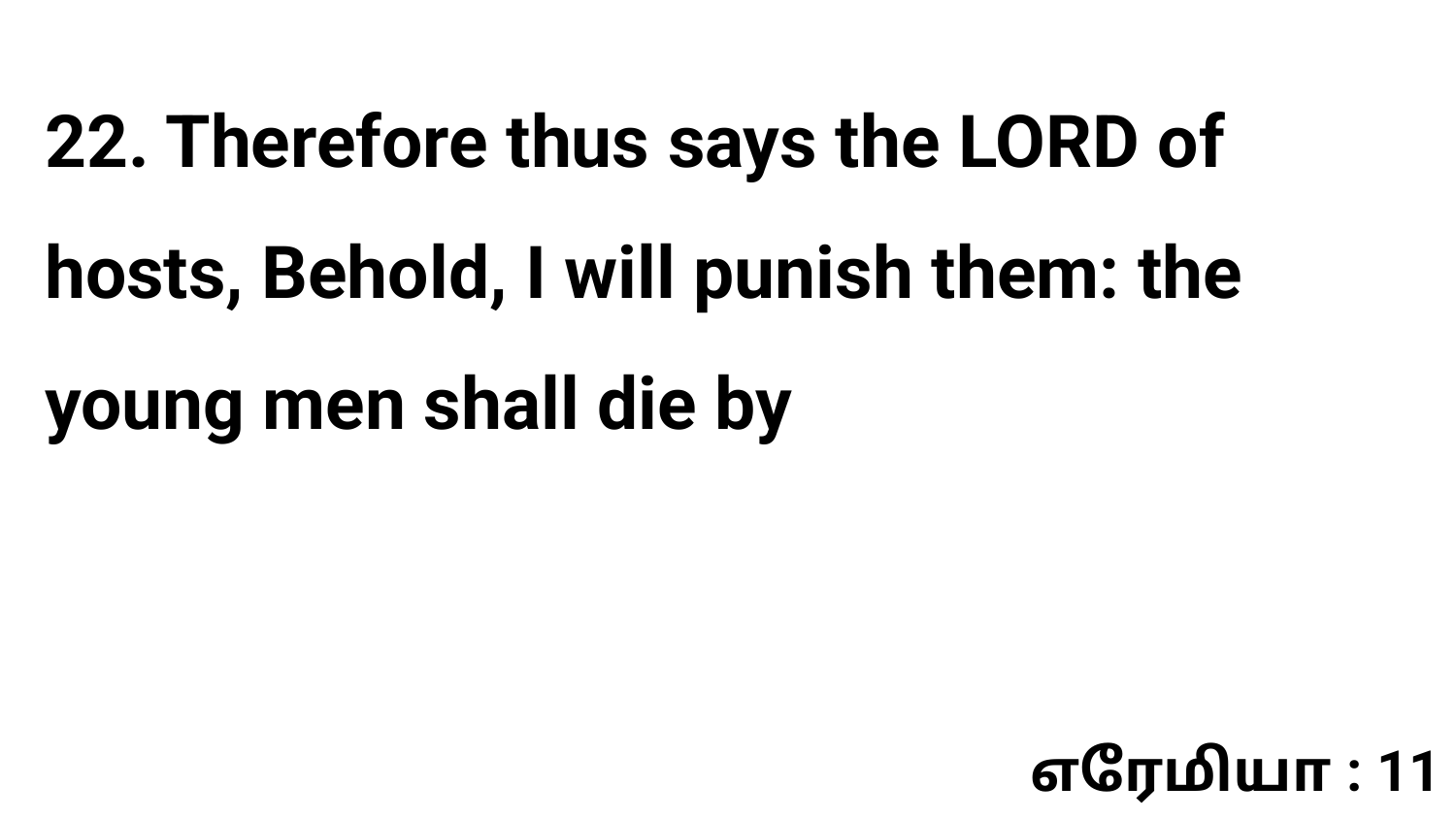

22. Therefore thus says the LORD of hosts, Behold, I will punish them: the young men shall die by
எரேமியா : 11